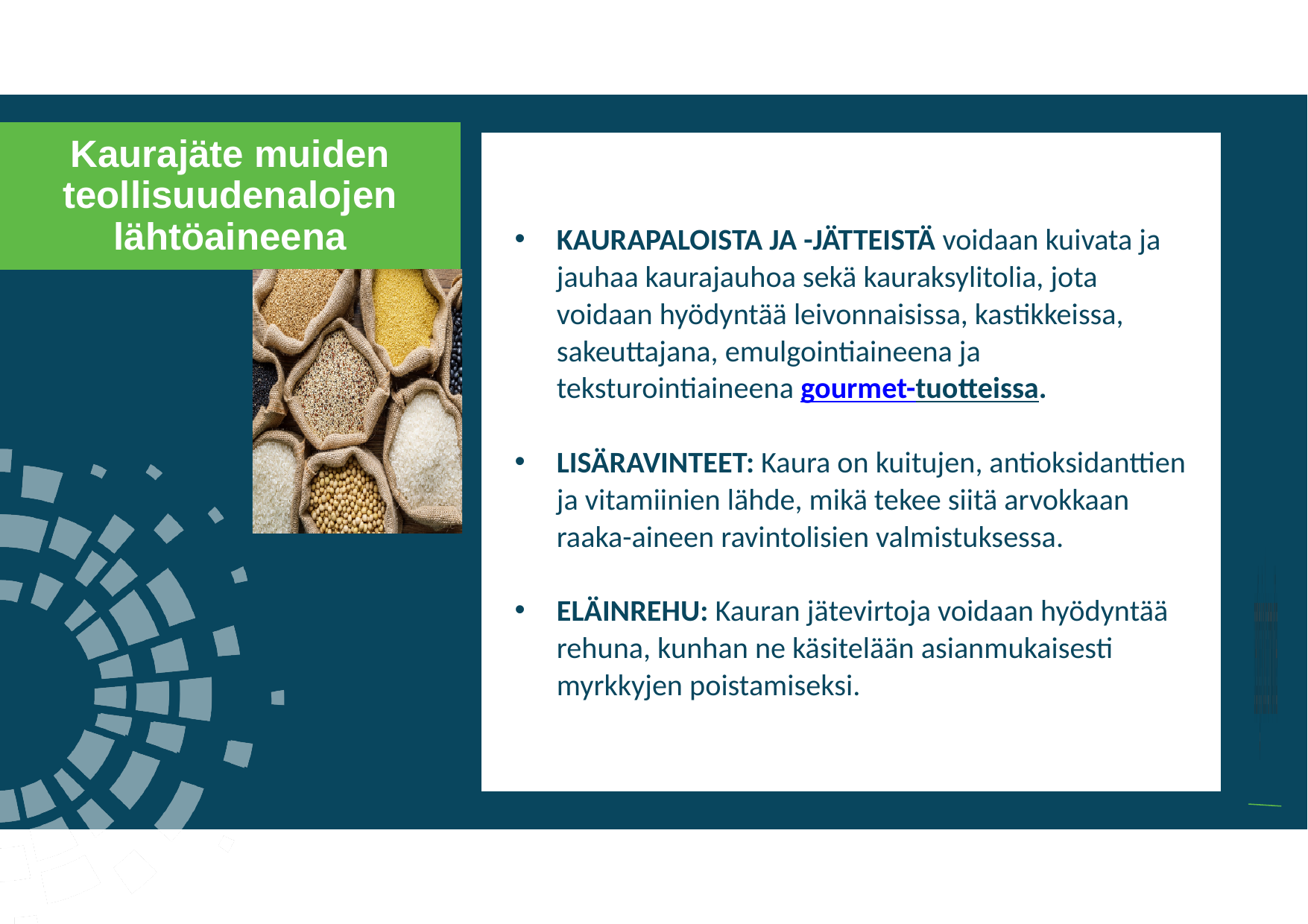

a

Kaurajäte muiden teollisuudenalojen lähtöaineena

KAURAPALOISTA JA -JÄTTEISTÄ voidaan kuivata ja jauhaa kaurajauhoa sekä kauraksylitolia, jota voidaan hyödyntää leivonnaisissa, kastikkeissa, sakeuttajana, emulgointiaineena ja teksturointiaineena gourmet-tuotteissa.

LISÄRAVINTEET: Kaura on kuitujen, antioksidanttien ja vitamiinien lähde, mikä tekee siitä arvokkaan raaka-aineen ravintolisien valmistuksessa.

ELÄINREHU: Kauran jätevirtoja voidaan hyödyntää rehuna, kunhan ne käsitelään asianmukaisesti myrkkyjen poistamiseksi.